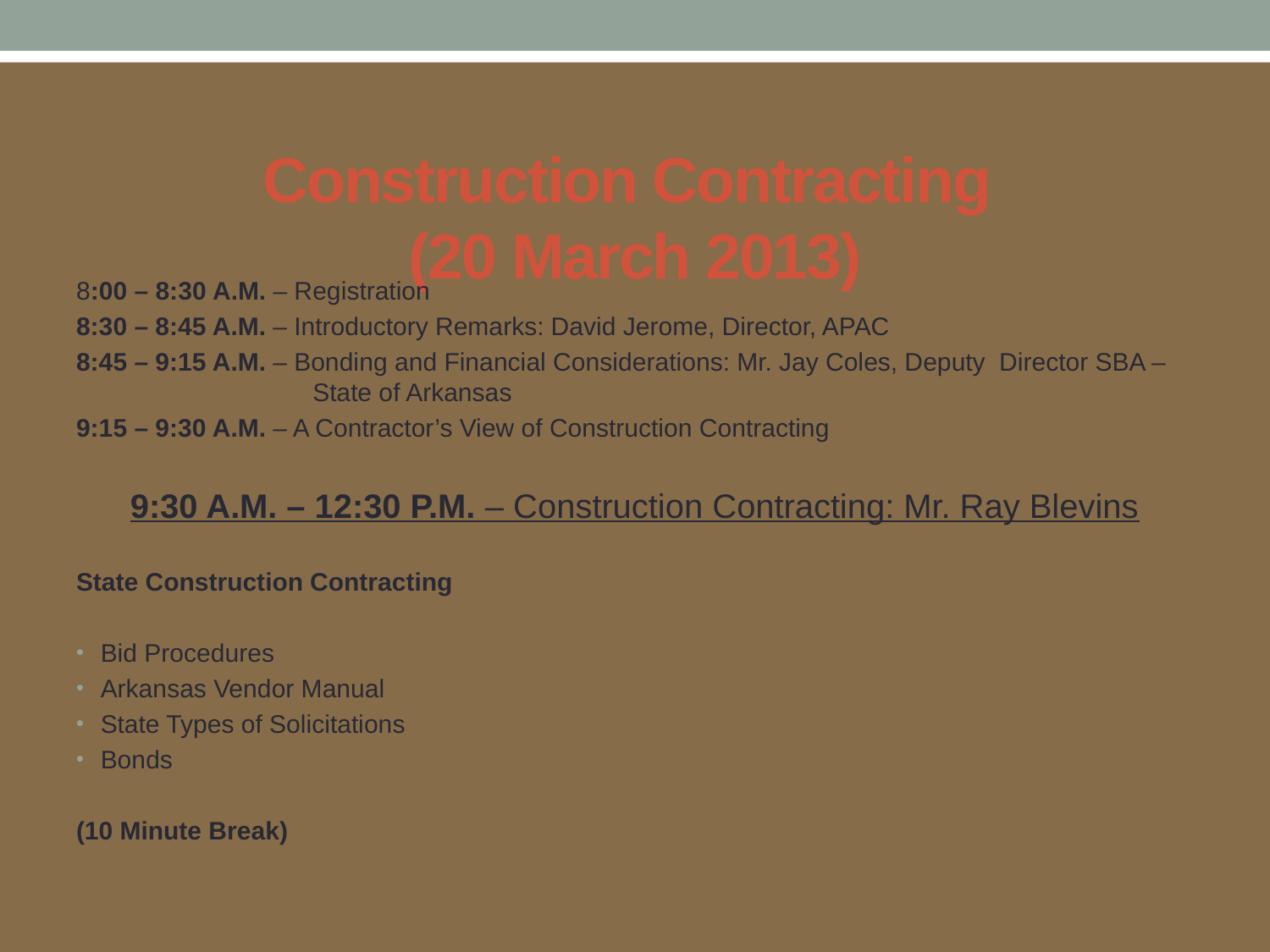

# Construction Contracting (20 March 2013)
8:00 – 8:30 A.M. – Registration
8:30 – 8:45 A.M. – Introductory Remarks: David Jerome, Director, APAC
8:45 – 9:15 A.M. – Bonding and Financial Considerations: Mr. Jay Coles, Deputy  Director SBA – State of Arkansas
9:15 – 9:30 A.M. – A Contractor’s View of Construction Contracting

9:30 A.M. – 12:30 P.M. – Construction Contracting: Mr. Ray Blevins

State Construction Contracting

Bid Procedures
Arkansas Vendor Manual
State Types of Solicitations
Bonds

(10 Minute Break)